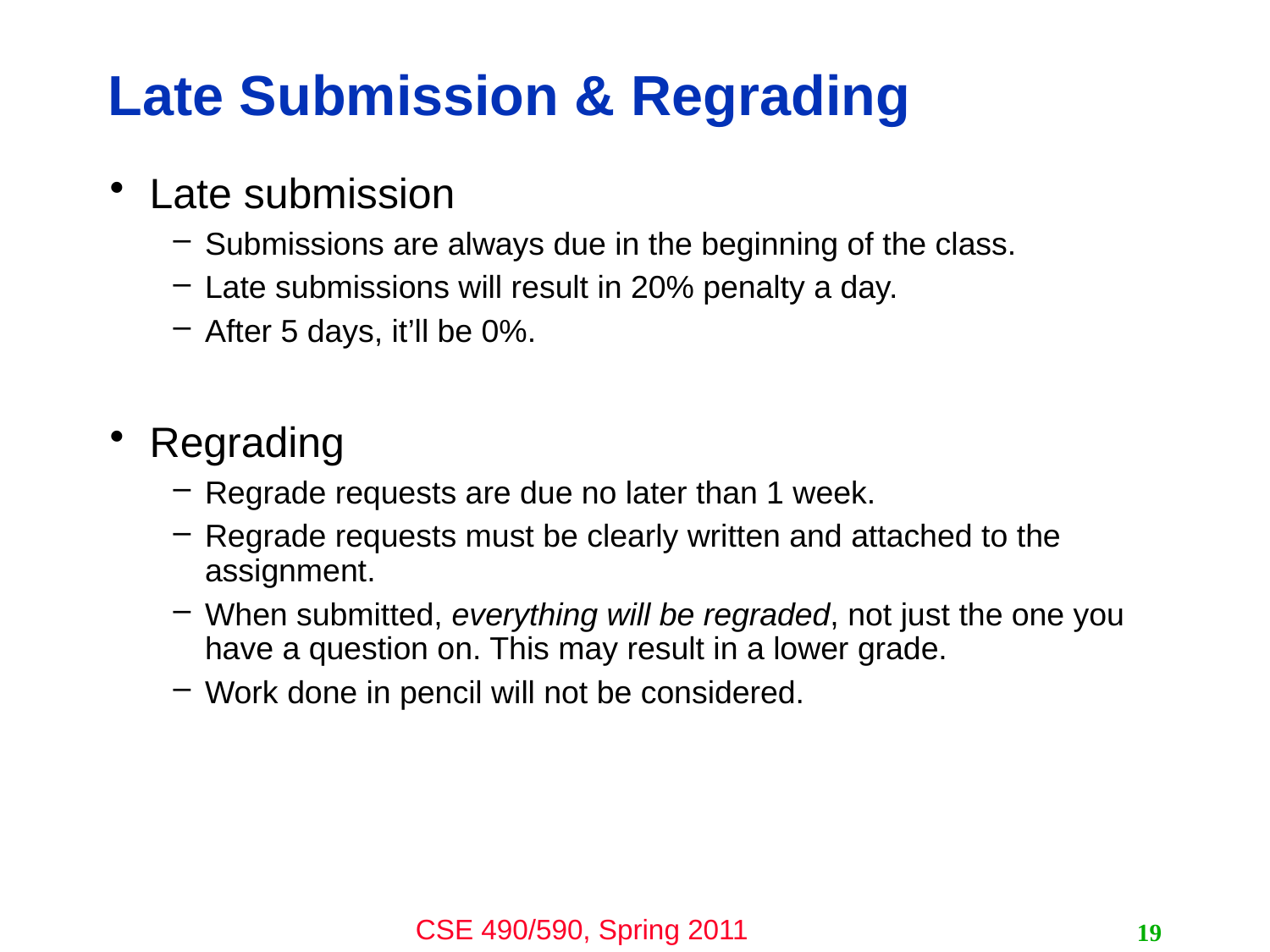

# Late Submission & Regrading
Late submission
Submissions are always due in the beginning of the class.
Late submissions will result in 20% penalty a day.
After 5 days, it’ll be 0%.

Regrading
Regrade requests are due no later than 1 week.
Regrade requests must be clearly written and attached to the assignment.
When submitted, everything will be regraded, not just the one you have a question on. This may result in a lower grade.
Work done in pencil will not be considered.
19